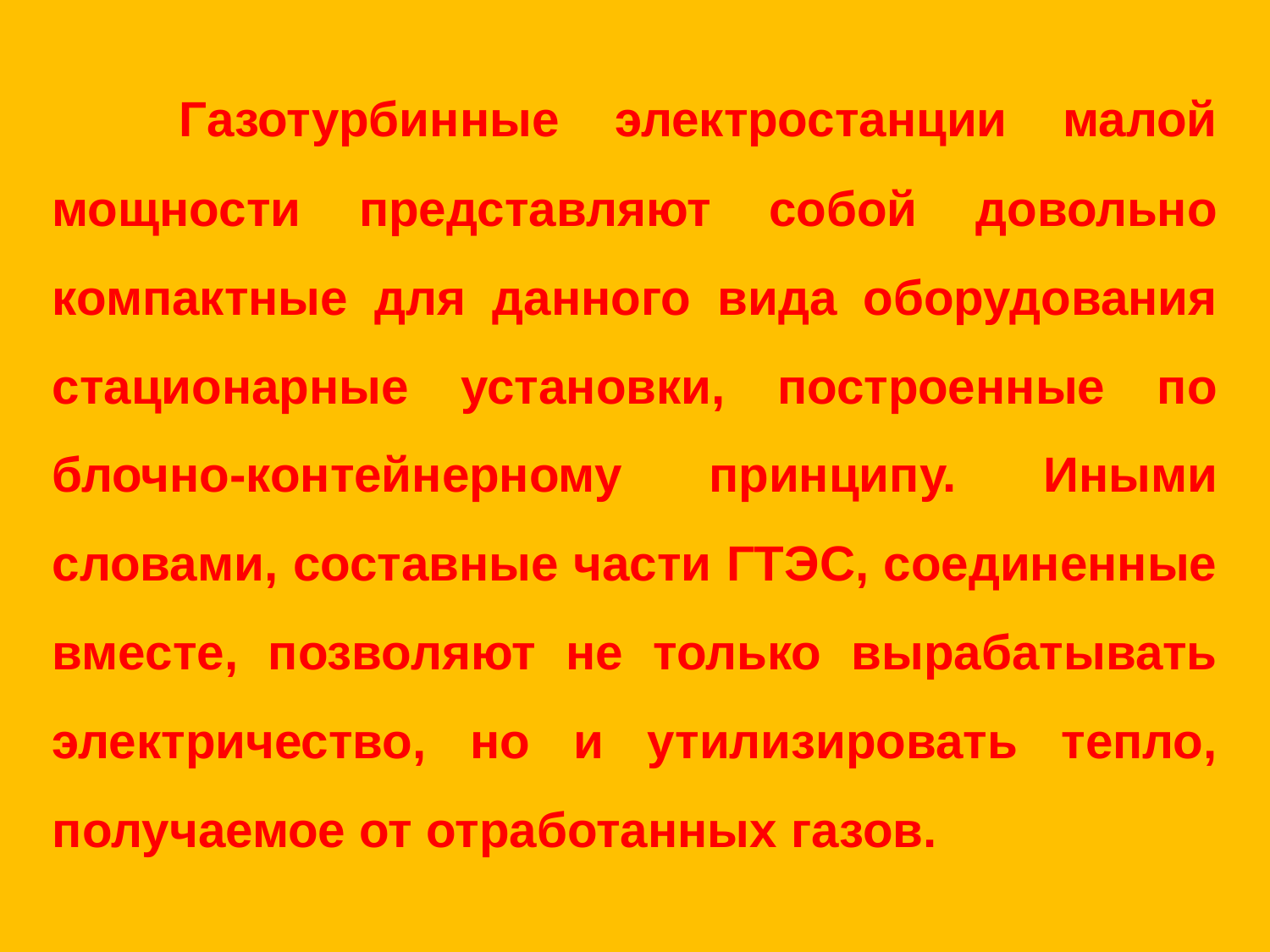

Газотурбинные электростанции малой мощности представляют собой довольно компактные для данного вида оборудования стационарные установки, построенные по блочно-контейнерному принципу. Иными словами, составные части ГТЭС, соединенные вместе, позволяют не только вырабатывать электричество, но и утилизировать тепло, получаемое от отработанных газов.